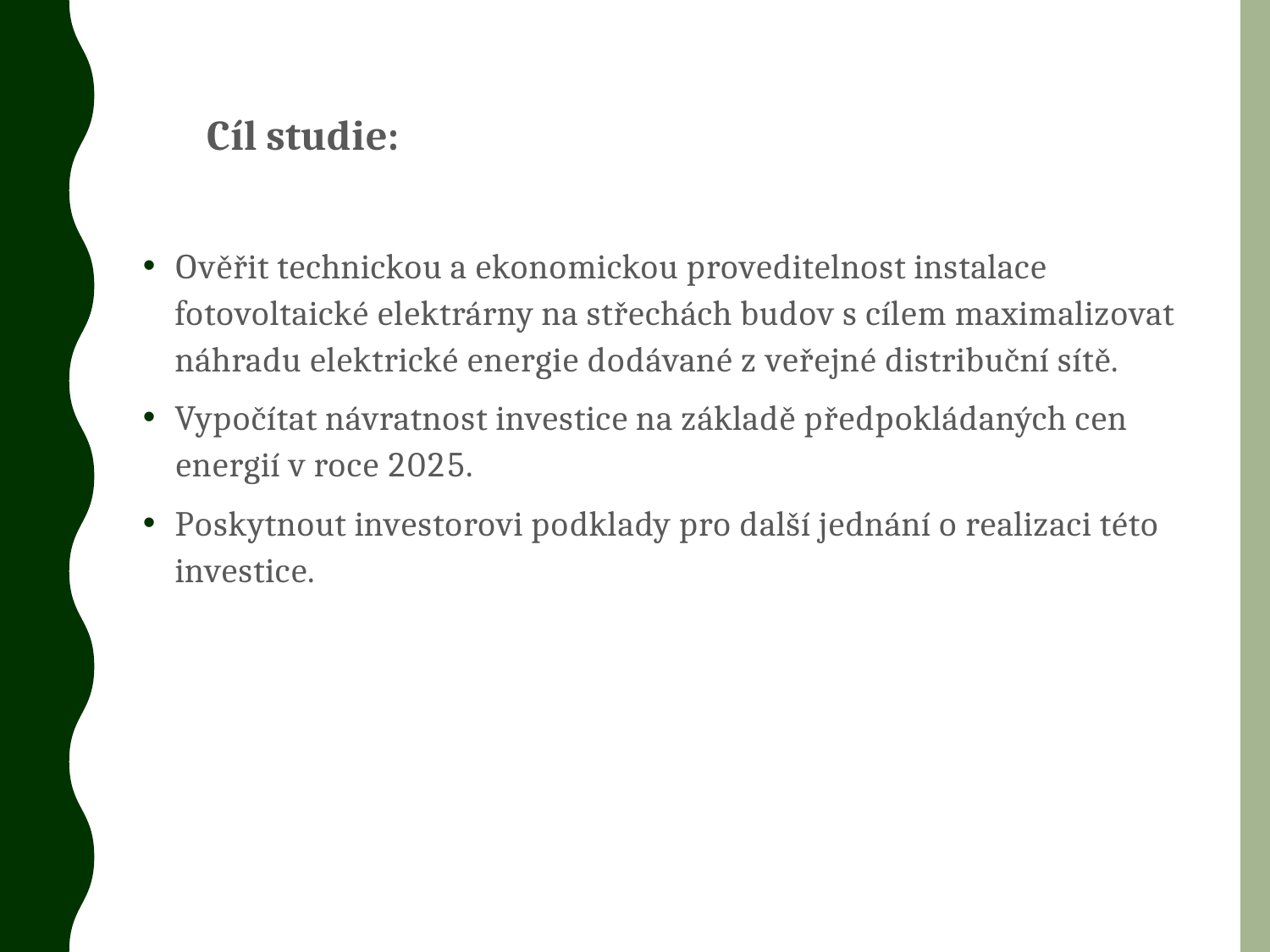

Cíl studie:

Ověřit technickou a ekonomickou proveditelnost instalace fotovoltaické elektrárny na střechách budov s cílem maximalizovat náhradu elektrické energie dodávané z veřejné distribuční sítě.
Vypočítat návratnost investice na základě předpokládaných cen energií v roce 2025.
Poskytnout investorovi podklady pro další jednání o realizaci této investice.